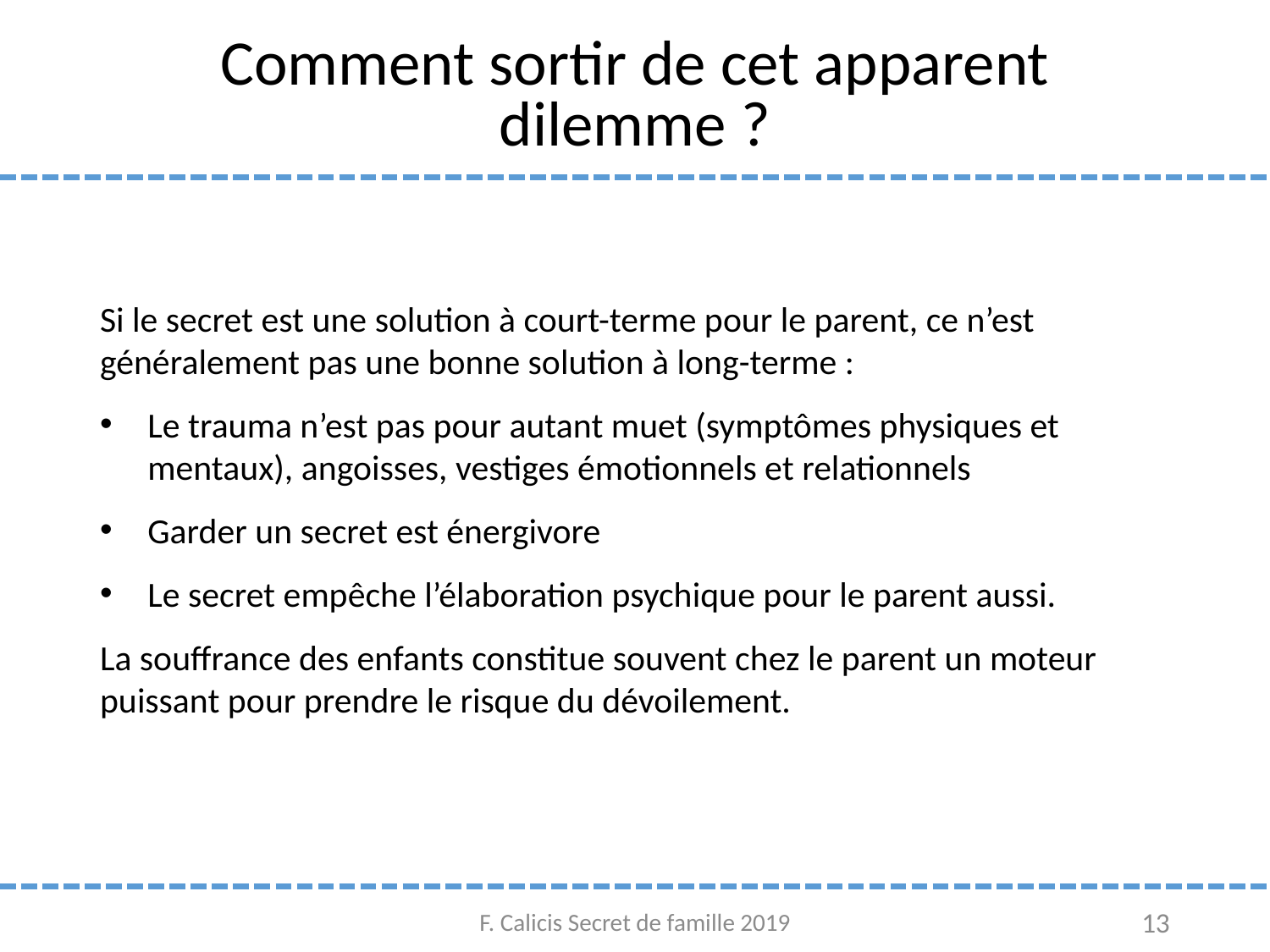

# Comment sortir de cet apparent dilemme ?
Si le secret est une solution à court-terme pour le parent, ce n’est généralement pas une bonne solution à long-terme :
Le trauma n’est pas pour autant muet (symptômes physiques et mentaux), angoisses, vestiges émotionnels et relationnels
Garder un secret est énergivore
Le secret empêche l’élaboration psychique pour le parent aussi.
La souffrance des enfants constitue souvent chez le parent un moteur puissant pour prendre le risque du dévoilement.

F. Calicis Secret de famille 2019
13